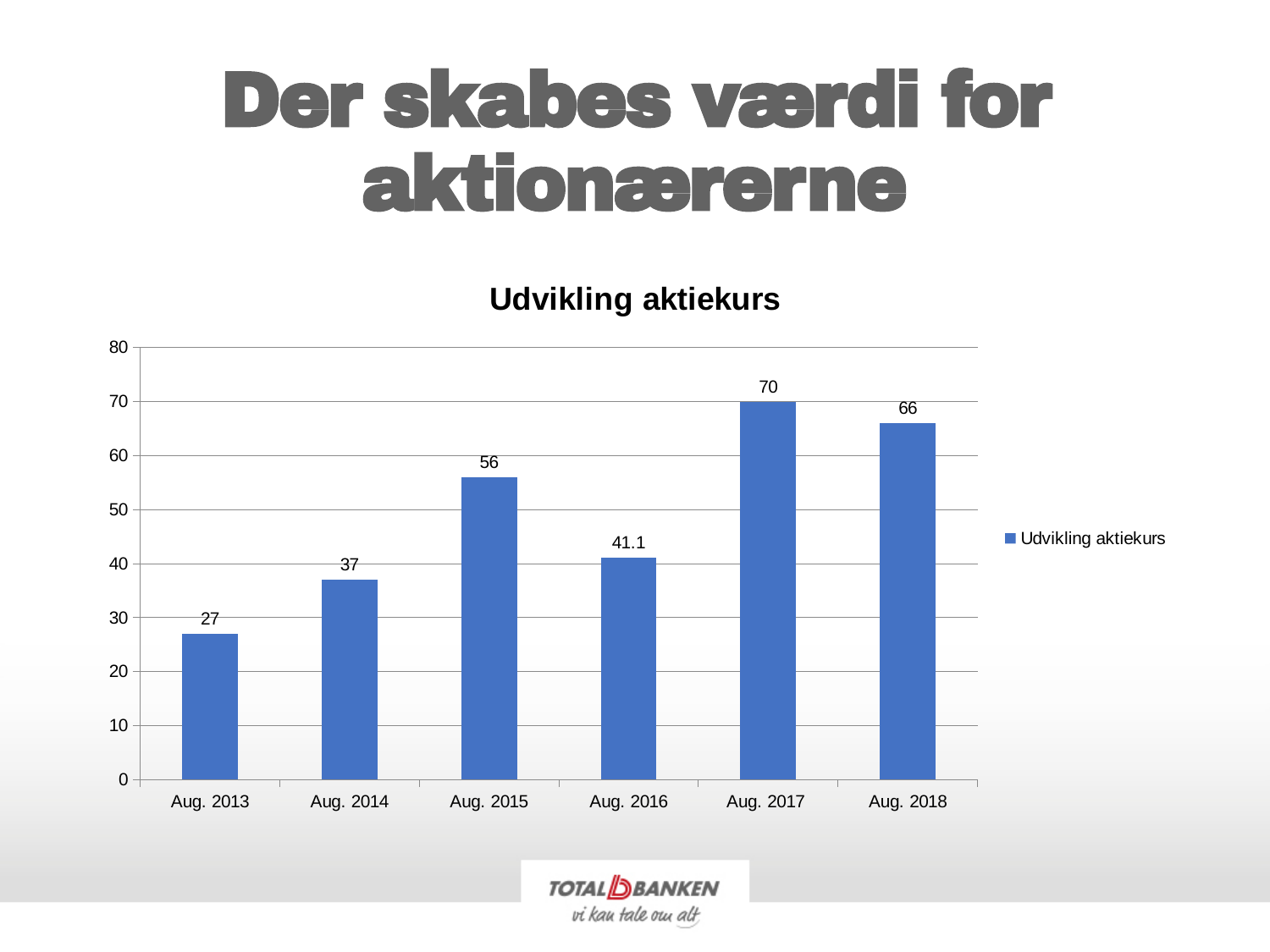

# Der skabes værdi for aktionærerne

### Chart:

| Category | Udvikling aktiekurs |
|---|---|
| Aug. 2013 | 27.0 |
| Aug. 2014 | 37.0 |
| Aug. 2015 | 56.0 |
| Aug. 2016 | 41.1 |
| Aug. 2017  | 70.0 |
| Aug. 2018 | 66.0 |